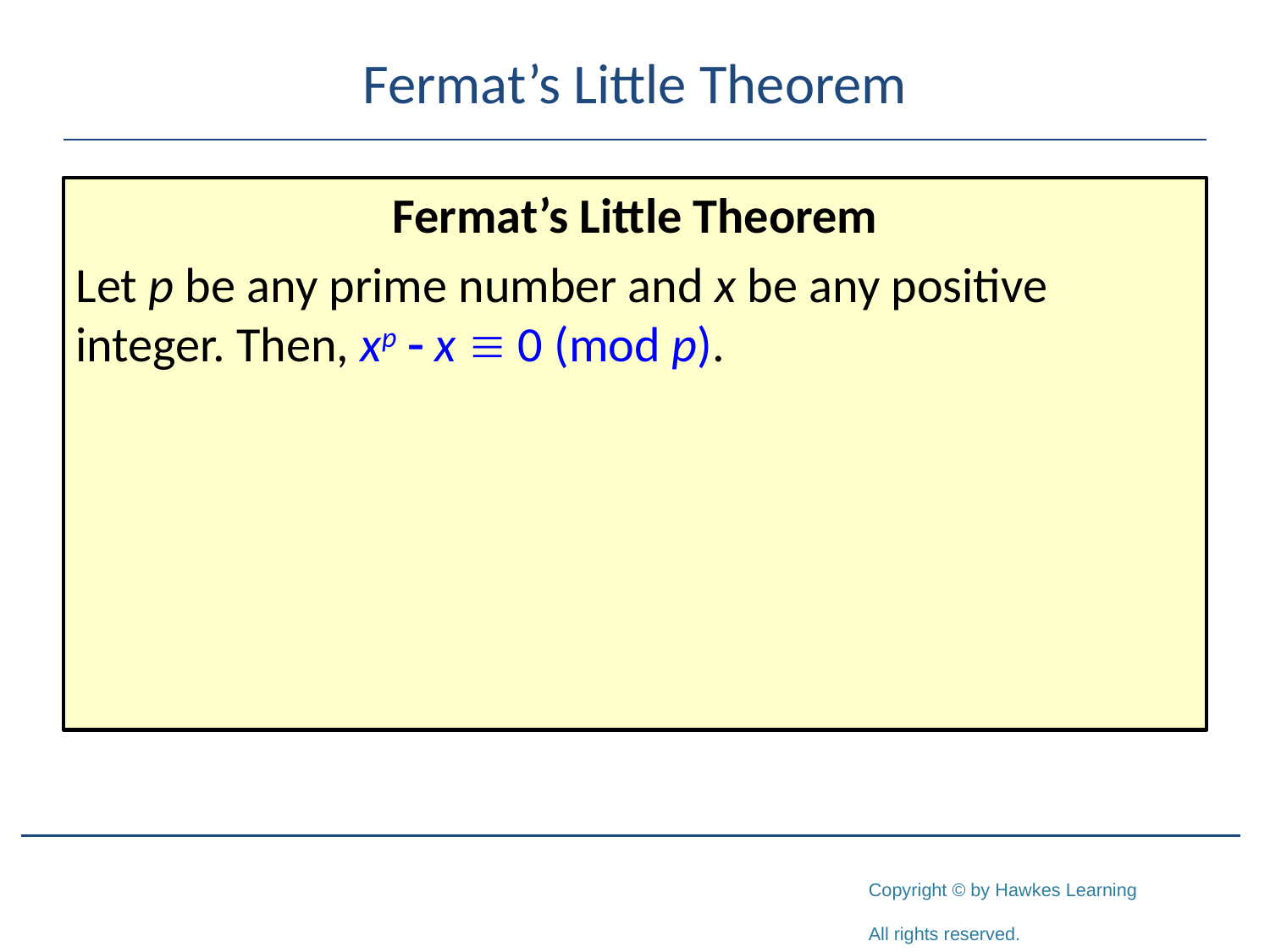

# Fermat’s Little Theorem
Fermat’s Little Theorem
Let p be any prime number and x be any positive integer. Then, xp − x ≡ 0 (mod p).